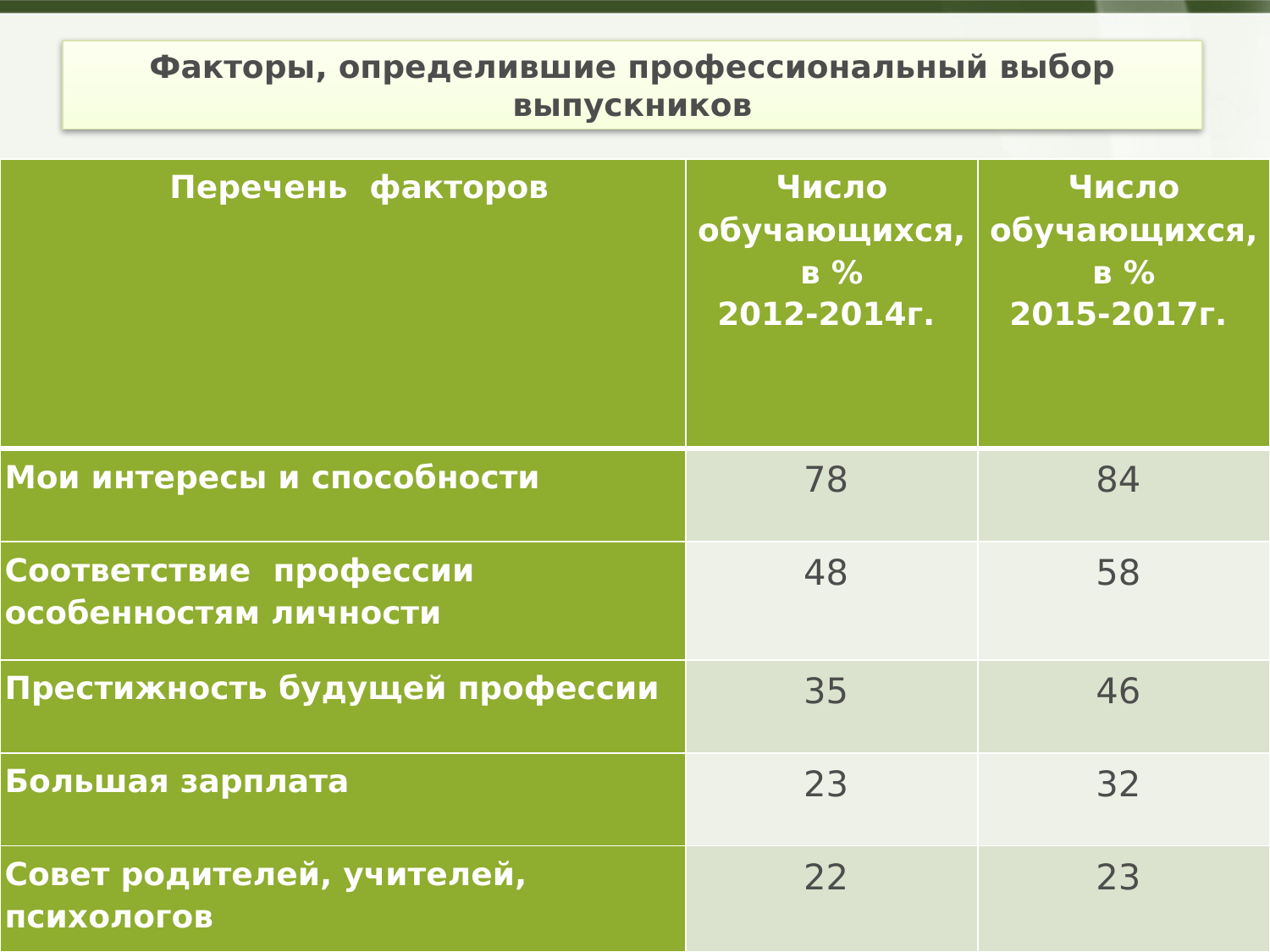

Факторы, определившие профессиональный выбор выпускников
| Перечень факторов | Число обучающихся, в % 2012-2014г. | Число обучающихся, в % 2015-2017г. |
| --- | --- | --- |
| Мои интересы и способности | 78 | 84 |
| Соответствие профессии особенностям личности | 48 | 58 |
| Престижность будущей профессии | 35 | 46 |
| Большая зарплата | 23 | 32 |
| Совет родителей, учителей, психологов | 22 | 23 |